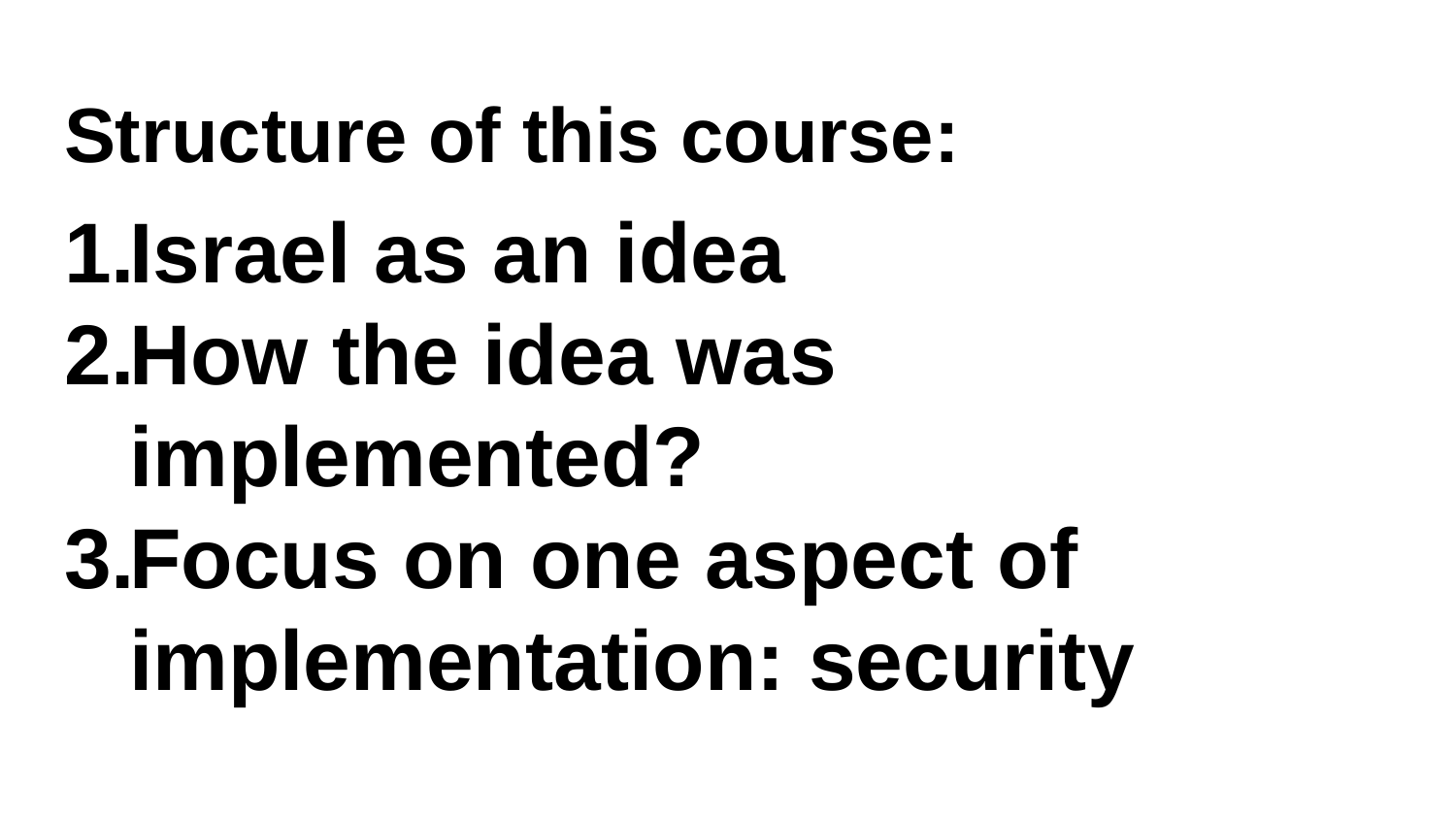

# Structure of this course:
Israel as an idea
How the idea was implemented?
Focus on one aspect of implementation: security